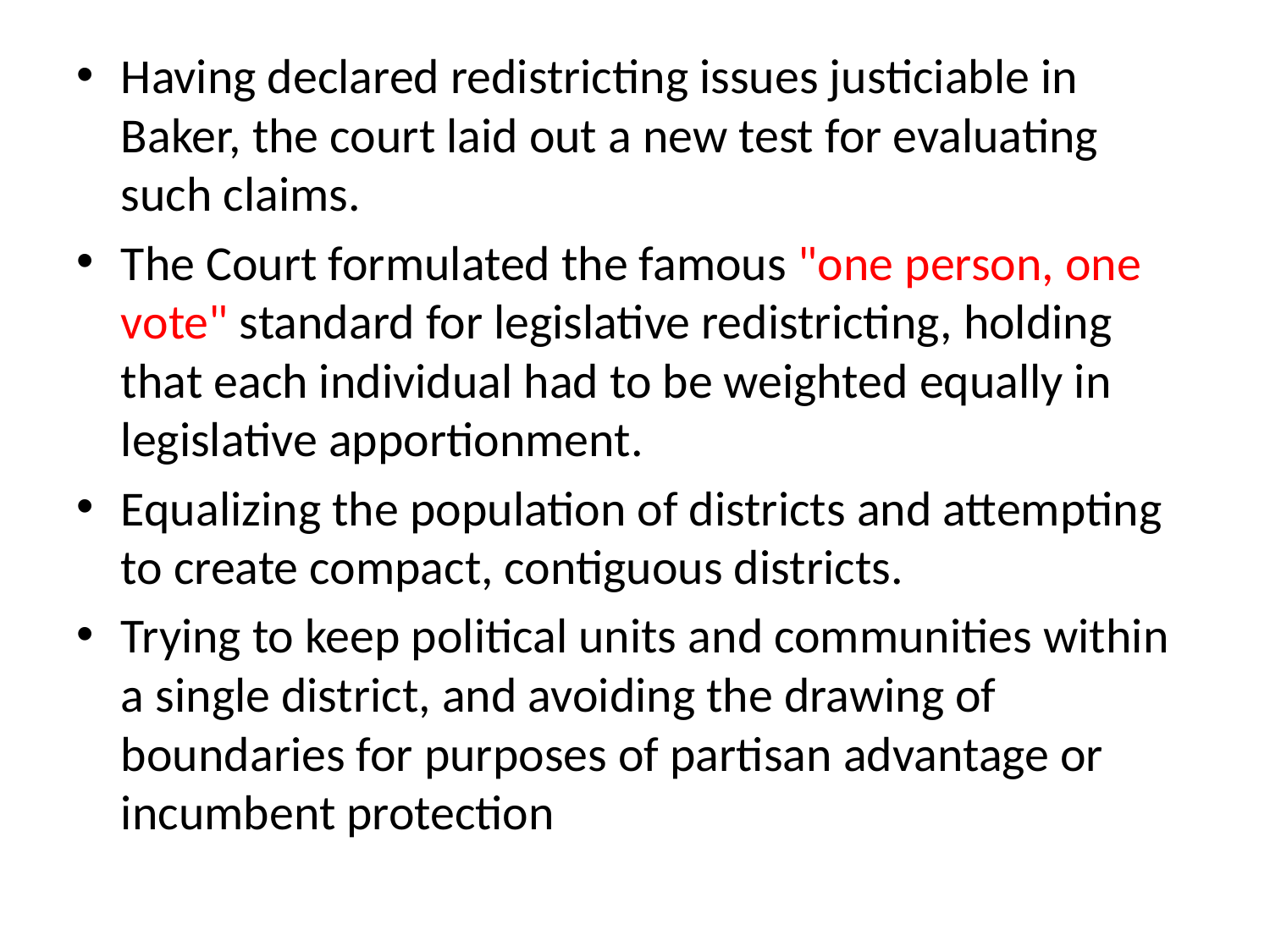

#
Having declared redistricting issues justiciable in Baker, the court laid out a new test for evaluating such claims.
The Court formulated the famous "one person, one vote" standard for legislative redistricting, holding that each individual had to be weighted equally in legislative apportionment.
Equalizing the population of districts and attempting to create compact, contiguous districts.
Trying to keep political units and communities within a single district, and avoiding the drawing of boundaries for purposes of partisan advantage or incumbent protection